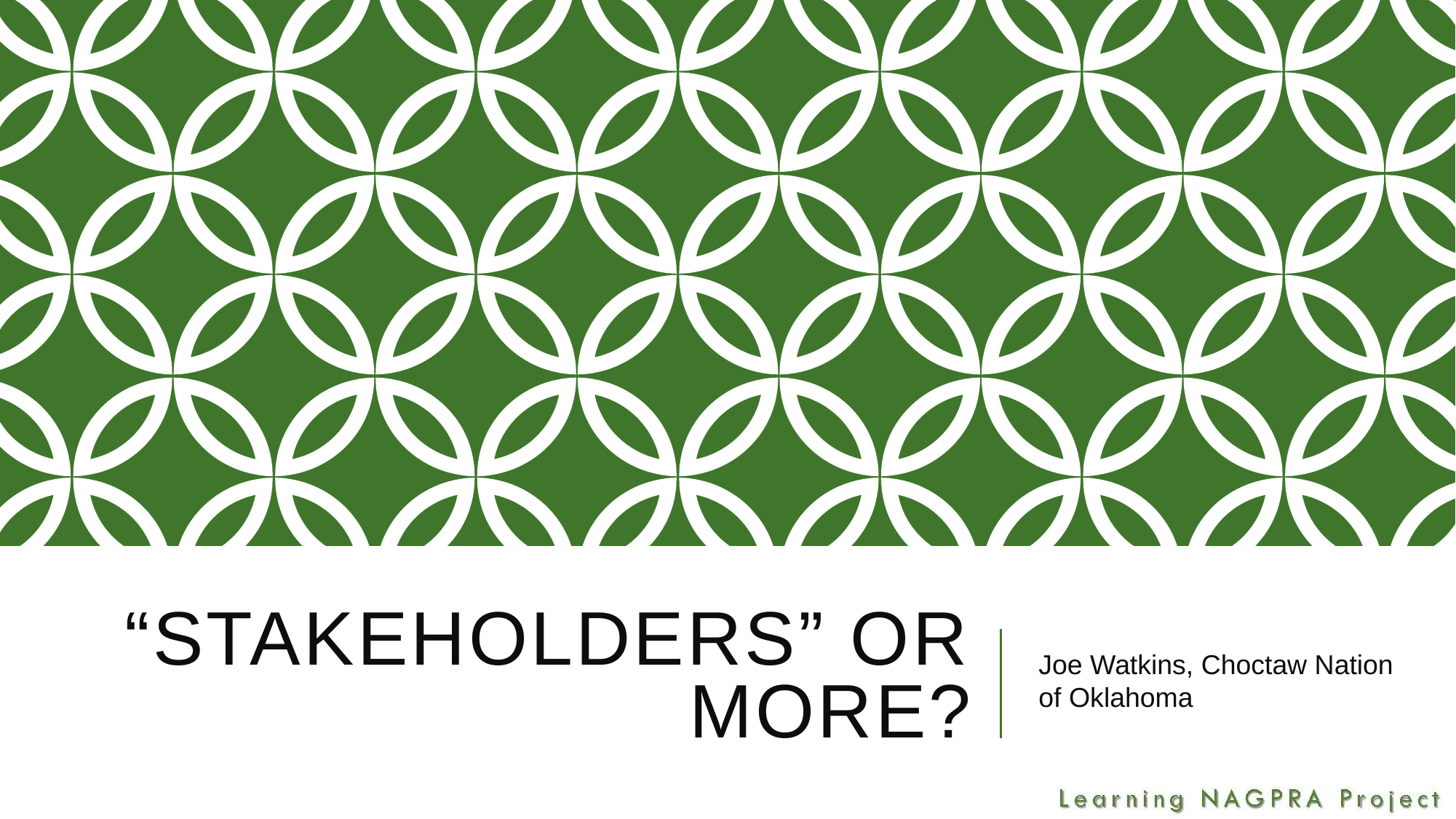

# “STAKEHOLDERS” OR MORE?
Joe Watkins, Choctaw Nation of Oklahoma